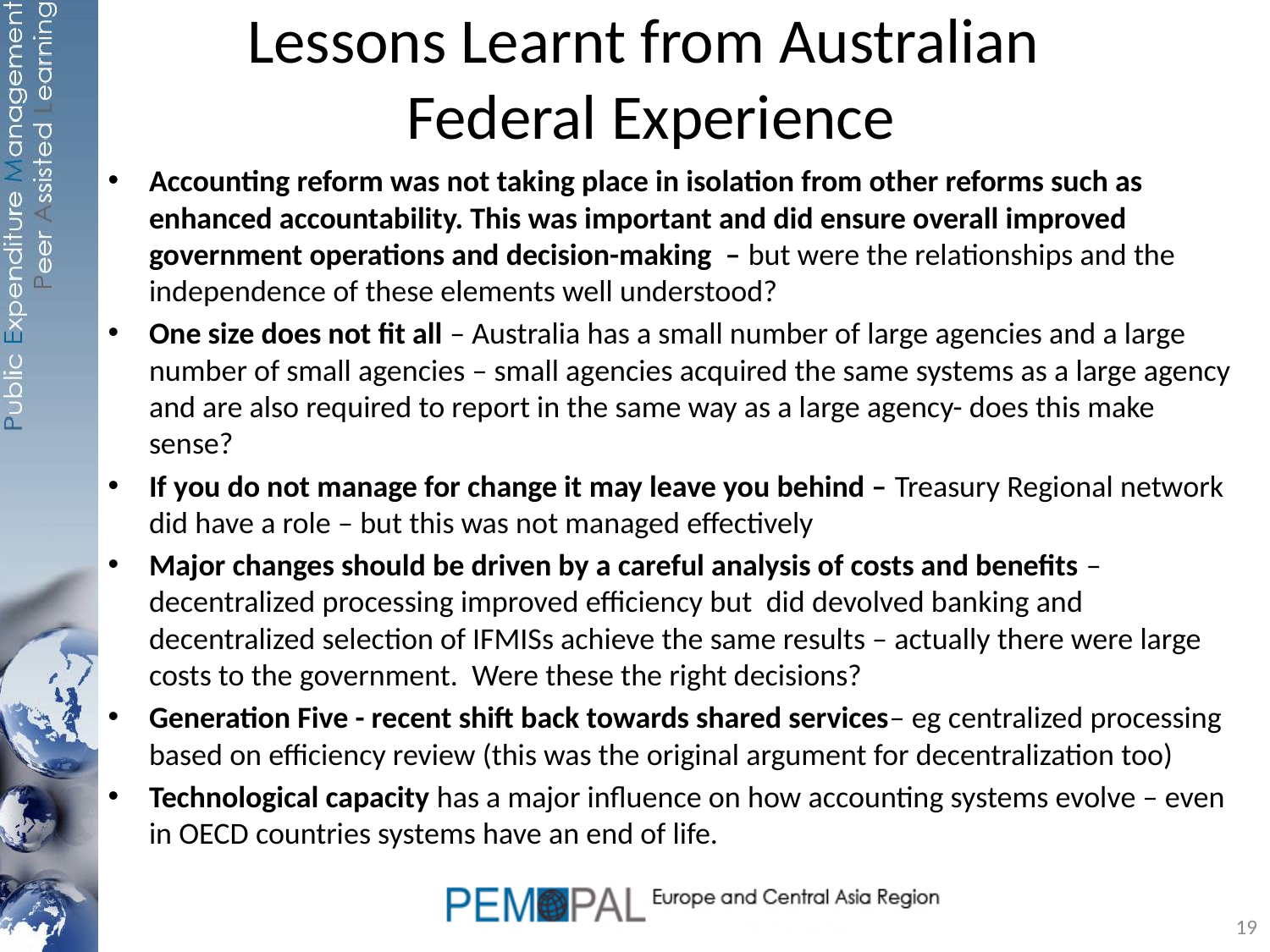

# Lessons Learnt from Australian Federal Experience
Accounting reform was not taking place in isolation from other reforms such as enhanced accountability. This was important and did ensure overall improved government operations and decision-making  – but were the relationships and the independence of these elements well understood?
One size does not fit all – Australia has a small number of large agencies and a large number of small agencies – small agencies acquired the same systems as a large agency and are also required to report in the same way as a large agency- does this make sense?
If you do not manage for change it may leave you behind – Treasury Regional network did have a role – but this was not managed effectively
Major changes should be driven by a careful analysis of costs and benefits – decentralized processing improved efficiency but  did devolved banking and decentralized selection of IFMISs achieve the same results – actually there were large costs to the government.  Were these the right decisions?
Generation Five - recent shift back towards shared services– eg centralized processing based on efficiency review (this was the original argument for decentralization too)
Technological capacity has a major influence on how accounting systems evolve – even in OECD countries systems have an end of life.
19